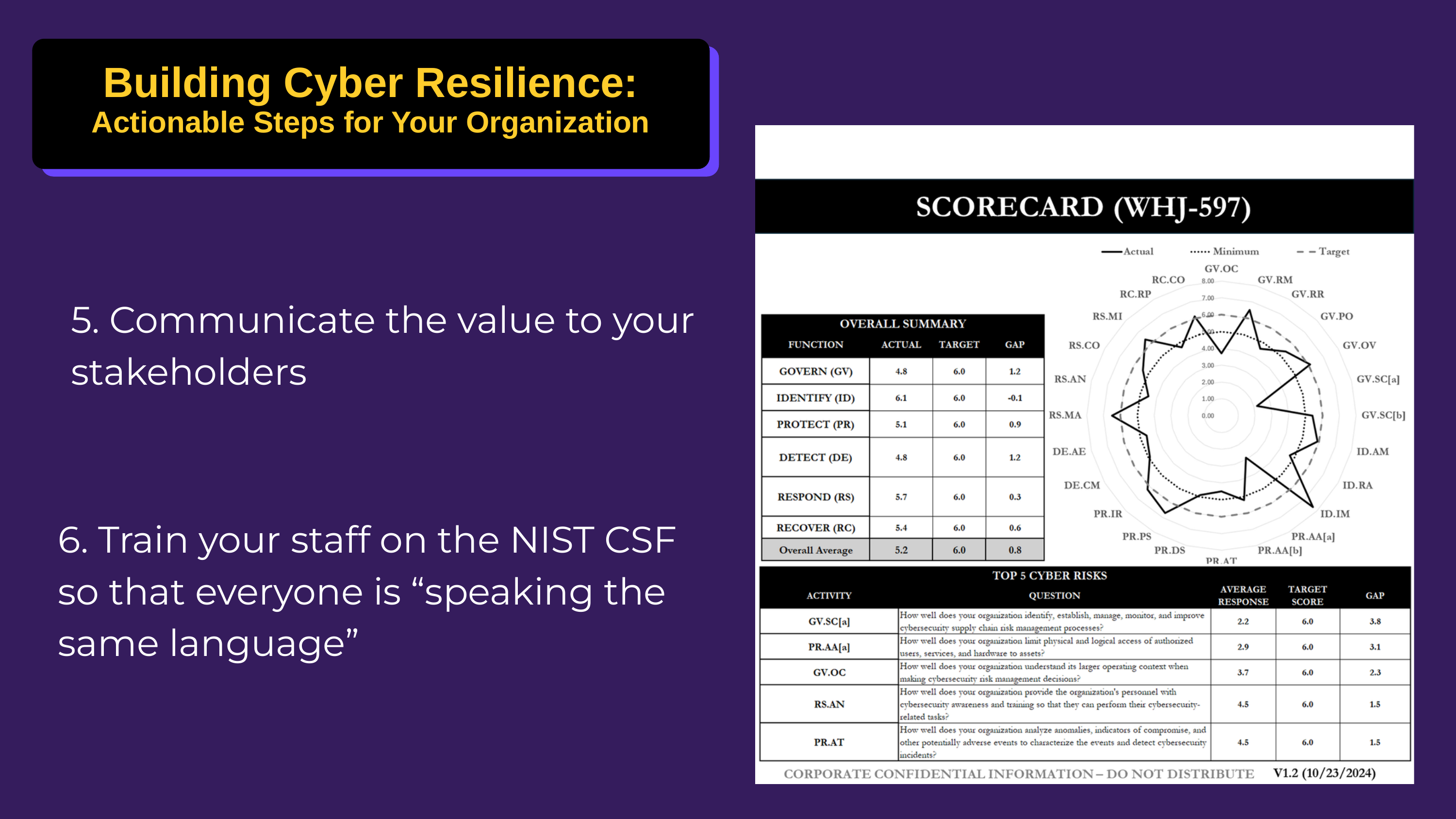

Building Cyber Resilience:
Actionable Steps for Your Organization

5. Communicate the value to your stakeholders

6. Train your staff on the NIST CSF so that everyone is “speaking the same language”